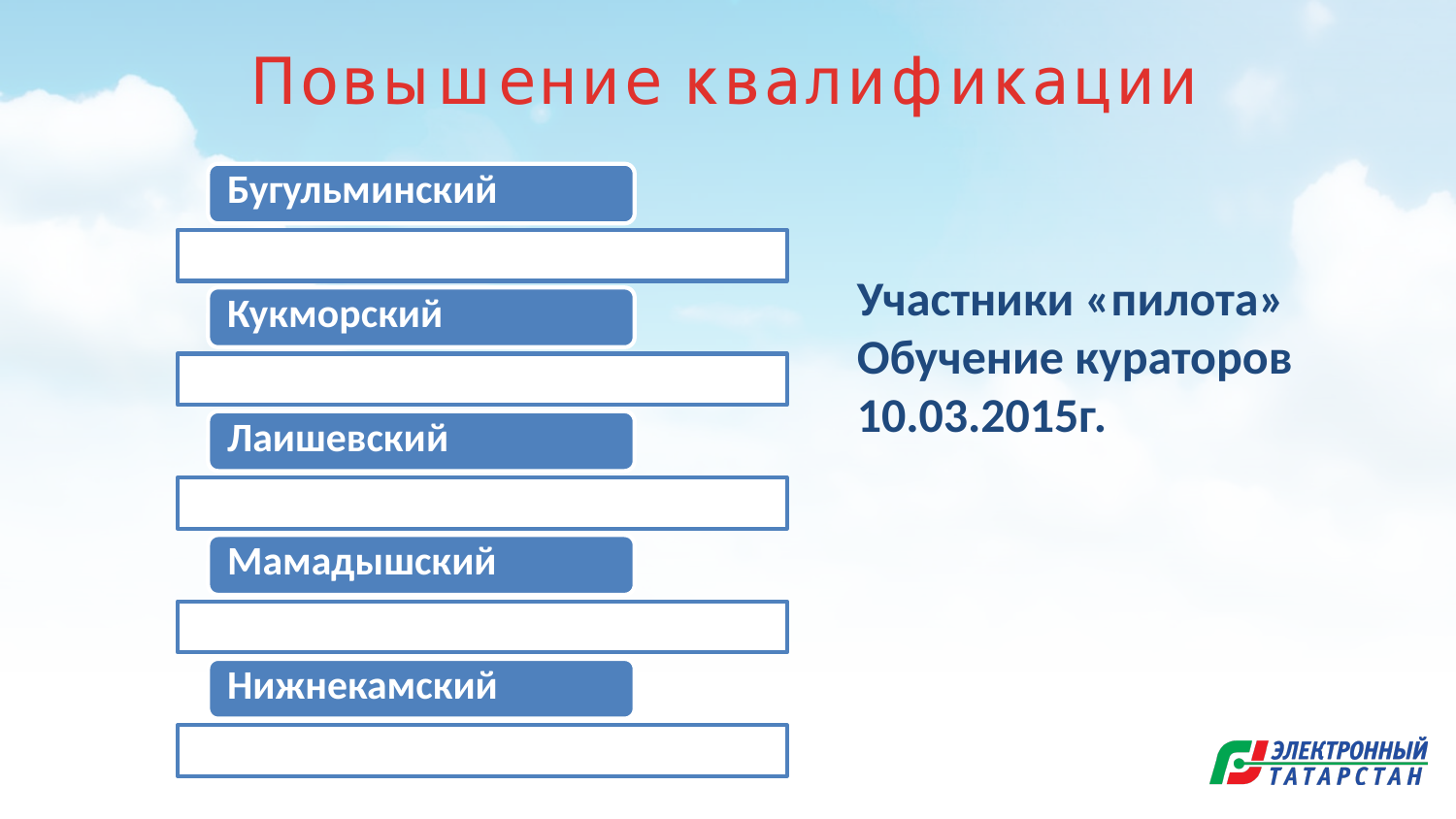

# Повышение квалификации
Бугульминский
Кукморский
Лаишевский
Нижнекамский
Мамадышский
Участники «пилота»
Обучение кураторов 10.03.2015г.